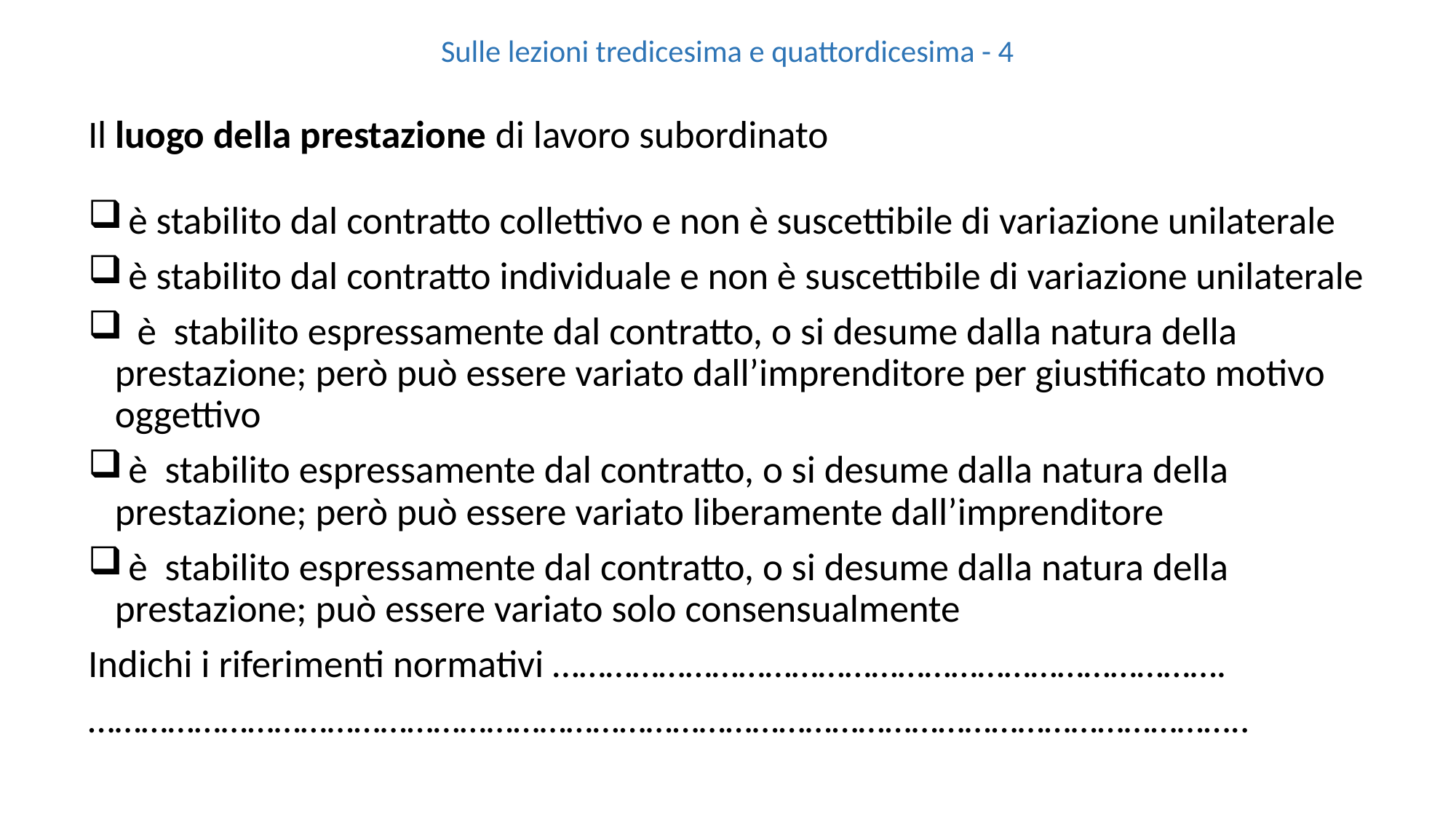

# Sulle lezioni tredicesima e quattordicesima - 4
Il luogo della prestazione di lavoro subordinato

 è stabilito dal contratto collettivo e non è suscettibile di variazione unilaterale
 è stabilito dal contratto individuale e non è suscettibile di variazione unilaterale
  è  stabilito espressamente dal contratto, o si desume dalla natura della prestazione; però può essere variato dall’imprenditore per giustificato motivo oggettivo
 è  stabilito espressamente dal contratto, o si desume dalla natura della prestazione; però può essere variato liberamente dall’imprenditore
 è  stabilito espressamente dal contratto, o si desume dalla natura della prestazione; può essere variato solo consensualmente
Indichi i riferimenti normativi ………………………………………………………………….
…………………………………………………………………………………………………………………..